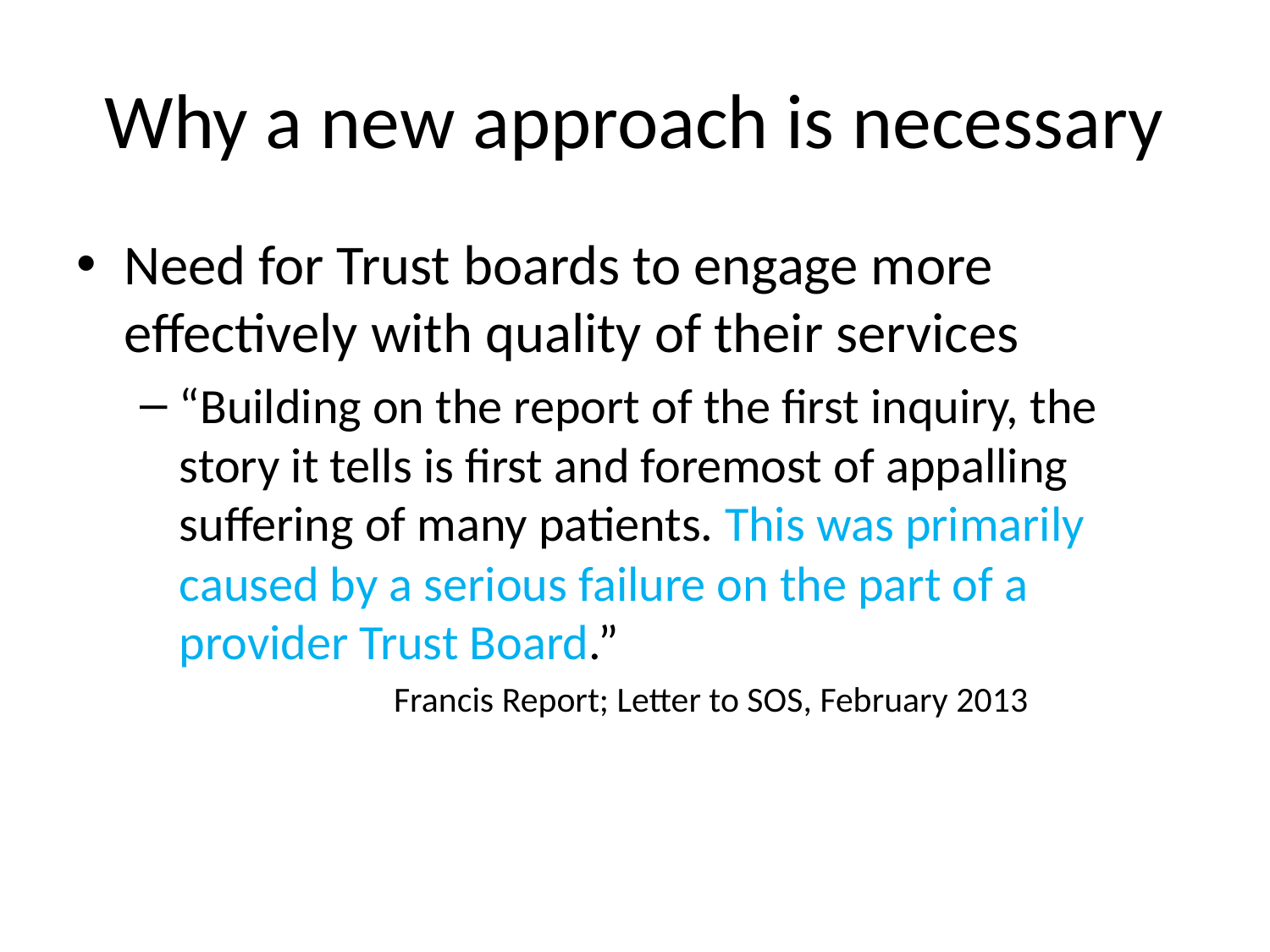

# Why a new approach is necessary
Need for Trust boards to engage more effectively with quality of their services
“Building on the report of the first inquiry, the story it tells is first and foremost of appalling suffering of many patients. This was primarily caused by a serious failure on the part of a provider Trust Board.”
Francis Report; Letter to SOS, February 2013